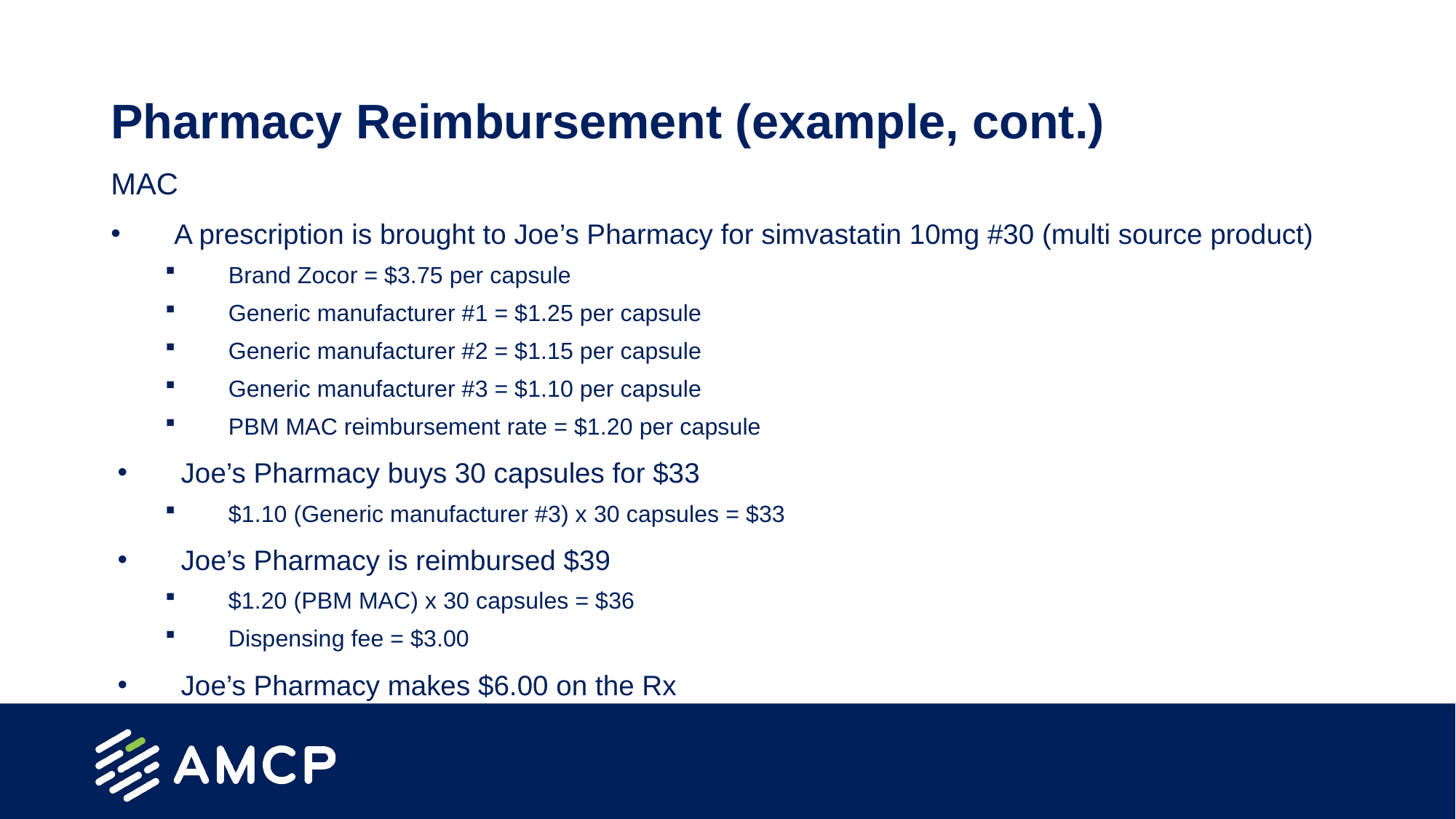

# Pharmacy Reimbursement (example, cont.)
MAC
A prescription is brought to Joe’s Pharmacy for simvastatin 10mg #30 (multi source product)
Brand Zocor = $3.75 per capsule
Generic manufacturer #1 = $1.25 per capsule
Generic manufacturer #2 = $1.15 per capsule
Generic manufacturer #3 = $1.10 per capsule
PBM MAC reimbursement rate = $1.20 per capsule
Joe’s Pharmacy buys 30 capsules for $33
$1.10 (Generic manufacturer #3) x 30 capsules = $33
Joe’s Pharmacy is reimbursed $39
$1.20 (PBM MAC) x 30 capsules = $36
Dispensing fee = $3.00
Joe’s Pharmacy makes $6.00 on the Rx